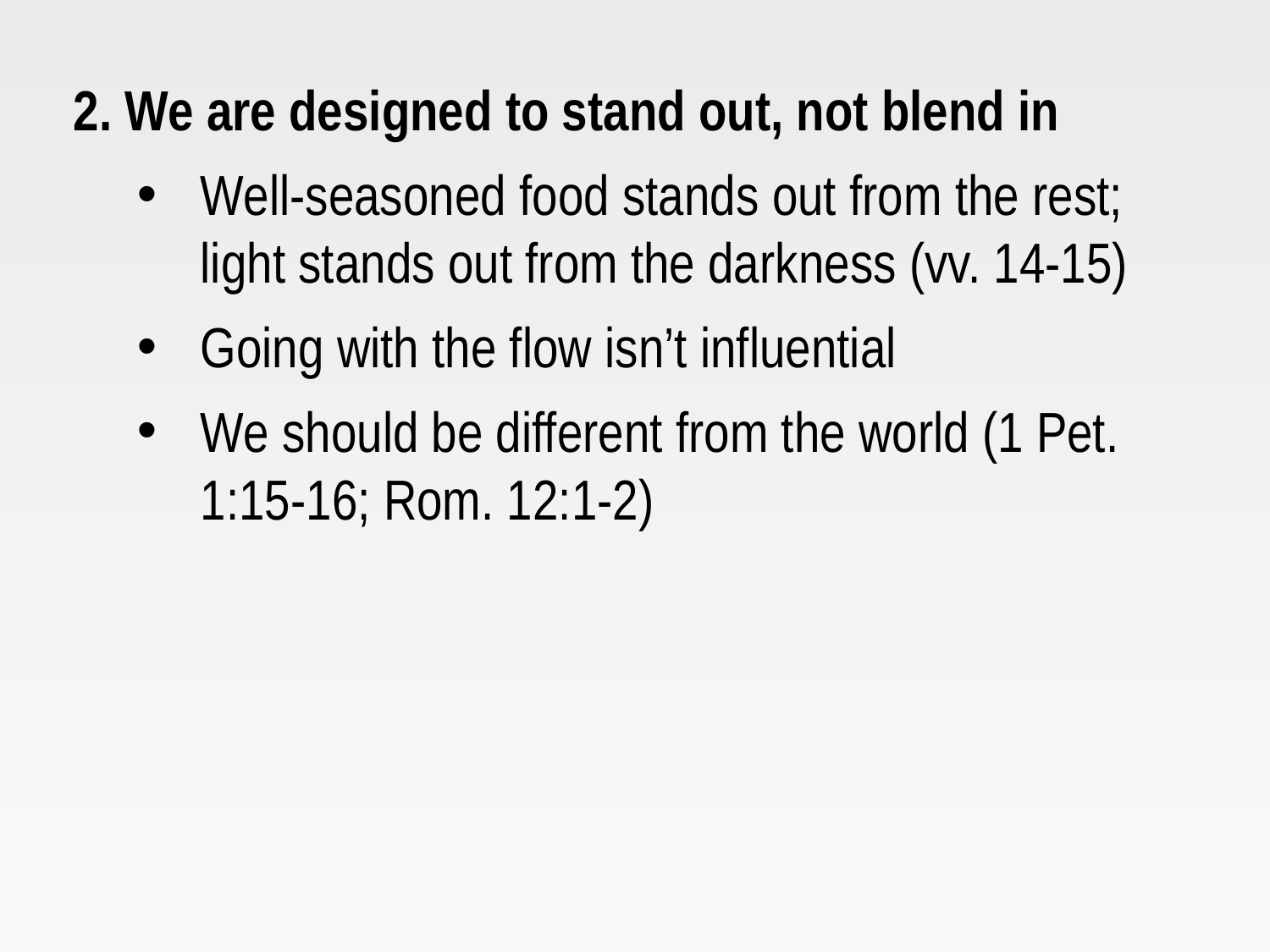

2. We are designed to stand out, not blend in

Well-seasoned food stands out from the rest; light stands out from the darkness (vv. 14-15)

Going with the flow isn’t influential

We should be different from the world (1 Pet. 1:15-16; Rom. 12:1-2)